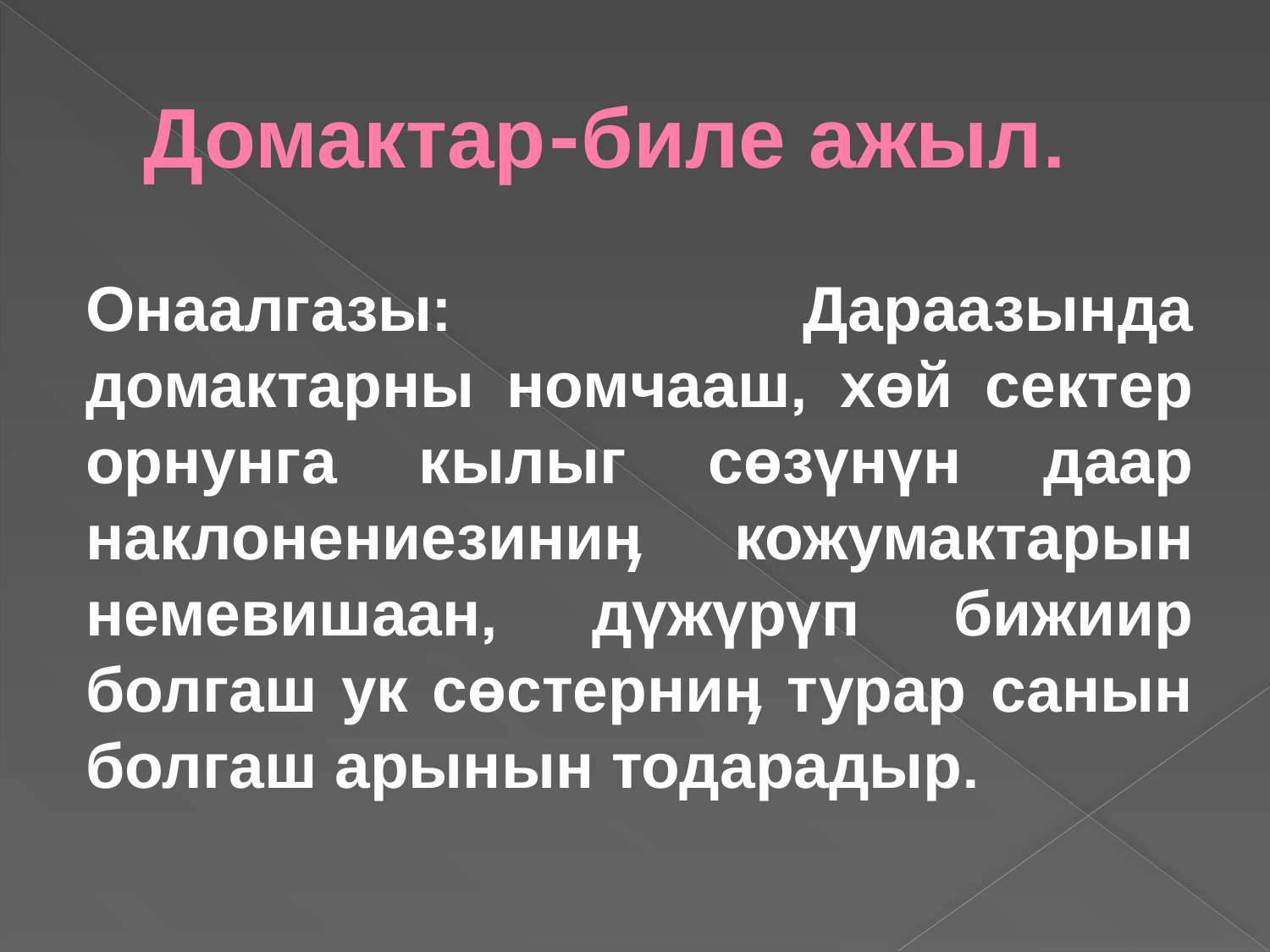

# Домактар-биле ажыл.
Онаалгазы: Дараазында домактарны номчааш, хөй сектер орнунга кылыг сөзүнүн даар наклонениезиниӊ кожумактарын немевишаан, дүжүрүп бижиир болгаш ук сөстерниӊ турар санын болгаш арынын тодарадыр.